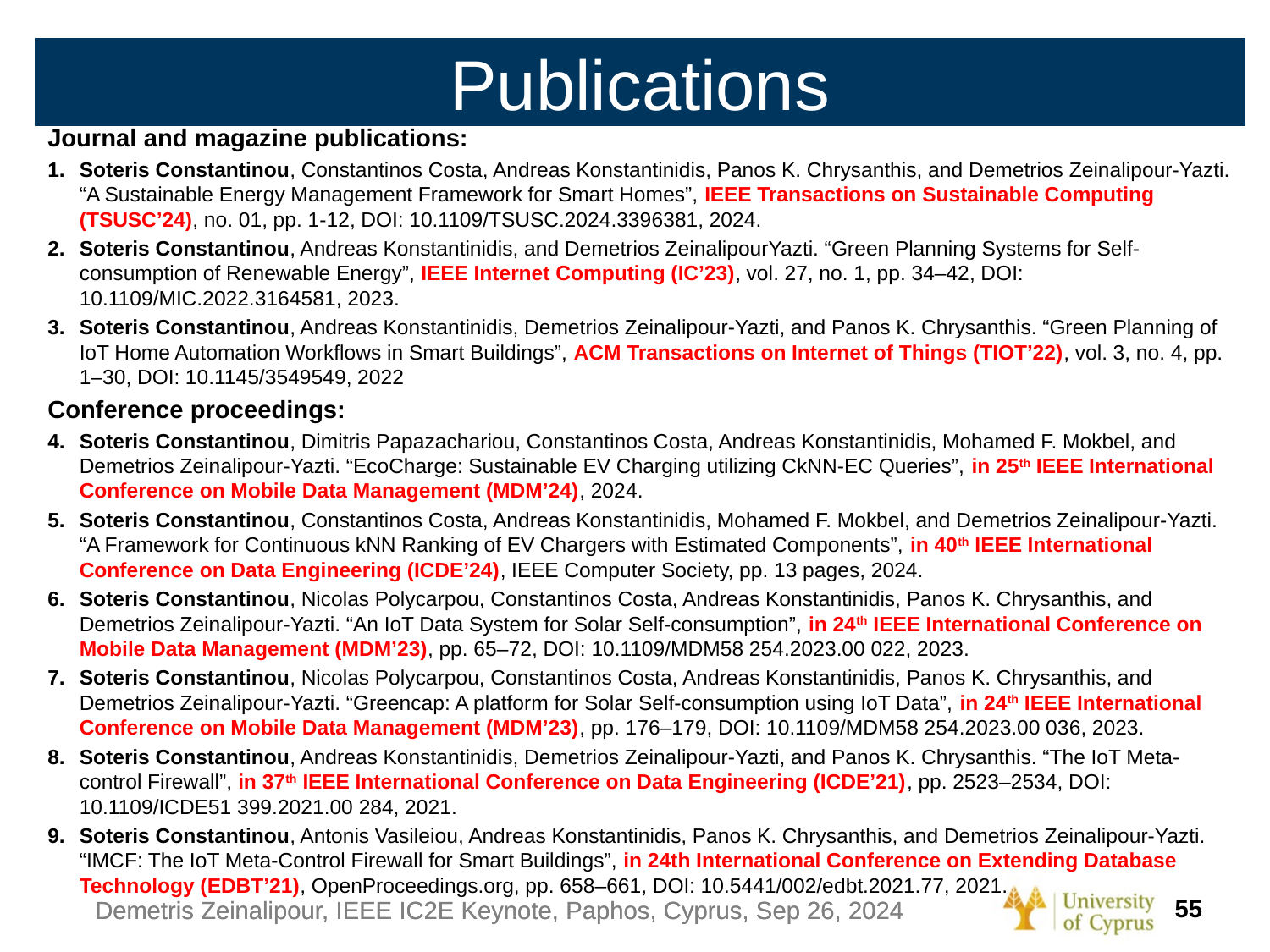

# Publications
Journal and magazine publications:
Soteris Constantinou, Constantinos Costa, Andreas Konstantinidis, Panos K. Chrysanthis, and Demetrios Zeinalipour-Yazti. “A Sustainable Energy Management Framework for Smart Homes”, IEEE Transactions on Sustainable Computing (TSUSC’24), no. 01, pp. 1-12, DOI: 10.1109/TSUSC.2024.3396381, 2024.
Soteris Constantinou, Andreas Konstantinidis, and Demetrios ZeinalipourYazti. “Green Planning Systems for Self-consumption of Renewable Energy”, IEEE Internet Computing (IC’23), vol. 27, no. 1, pp. 34–42, DOI: 10.1109/MIC.2022.3164581, 2023.
Soteris Constantinou, Andreas Konstantinidis, Demetrios Zeinalipour-Yazti, and Panos K. Chrysanthis. “Green Planning of IoT Home Automation Workflows in Smart Buildings”, ACM Transactions on Internet of Things (TIOT’22), vol. 3, no. 4, pp. 1–30, DOI: 10.1145/3549549, 2022
Conference proceedings:
Soteris Constantinou, Dimitris Papazachariou, Constantinos Costa, Andreas Konstantinidis, Mohamed F. Mokbel, and Demetrios Zeinalipour-Yazti. “EcoCharge: Sustainable EV Charging utilizing CkNN-EC Queries”, in 25th IEEE International Conference on Mobile Data Management (MDM’24), 2024.
Soteris Constantinou, Constantinos Costa, Andreas Konstantinidis, Mohamed F. Mokbel, and Demetrios Zeinalipour-Yazti. “A Framework for Continuous kNN Ranking of EV Chargers with Estimated Components”, in 40th IEEE International Conference on Data Engineering (ICDE’24), IEEE Computer Society, pp. 13 pages, 2024.
Soteris Constantinou, Nicolas Polycarpou, Constantinos Costa, Andreas Konstantinidis, Panos K. Chrysanthis, and Demetrios Zeinalipour-Yazti. “An IoT Data System for Solar Self-consumption”, in 24th IEEE International Conference on Mobile Data Management (MDM’23), pp. 65–72, DOI: 10.1109/MDM58 254.2023.00 022, 2023.
Soteris Constantinou, Nicolas Polycarpou, Constantinos Costa, Andreas Konstantinidis, Panos K. Chrysanthis, and Demetrios Zeinalipour-Yazti. “Greencap: A platform for Solar Self-consumption using IoT Data”, in 24th IEEE International Conference on Mobile Data Management (MDM’23), pp. 176–179, DOI: 10.1109/MDM58 254.2023.00 036, 2023.
Soteris Constantinou, Andreas Konstantinidis, Demetrios Zeinalipour-Yazti, and Panos K. Chrysanthis. “The IoT Meta-control Firewall”, in 37th IEEE International Conference on Data Engineering (ICDE’21), pp. 2523–2534, DOI: 10.1109/ICDE51 399.2021.00 284, 2021.
Soteris Constantinou, Antonis Vasileiou, Andreas Konstantinidis, Panos K. Chrysanthis, and Demetrios Zeinalipour-Yazti. “IMCF: The IoT Meta-Control Firewall for Smart Buildings”, in 24th International Conference on Extending Database Technology (EDBT’21), OpenProceedings.org, pp. 658–661, DOI: 10.5441/002/edbt.2021.77, 2021.